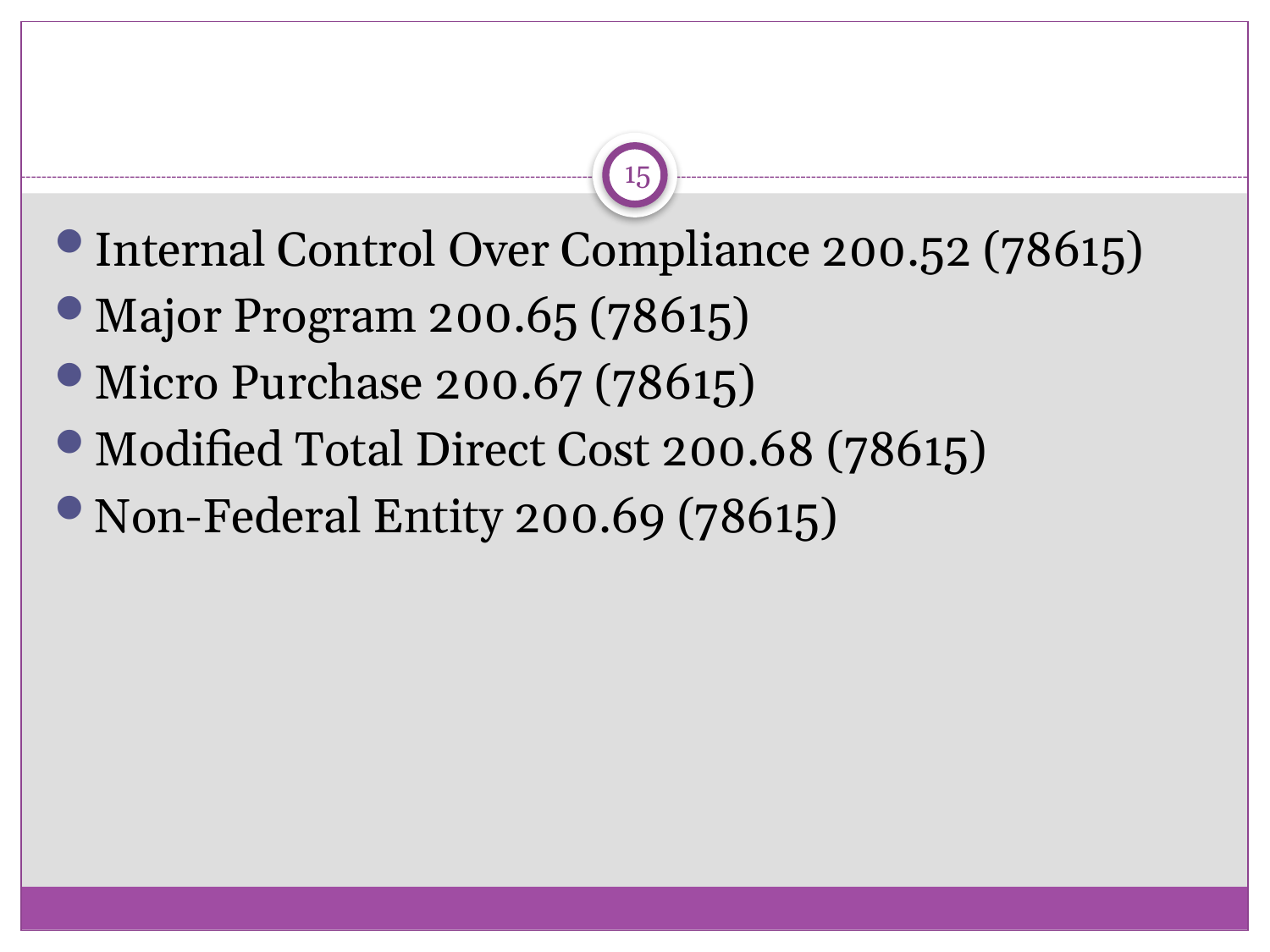

#
15
Internal Control Over Compliance 200.52 (78615)
Major Program 200.65 (78615)
Micro Purchase 200.67 (78615)
Modified Total Direct Cost 200.68 (78615)
Non-Federal Entity 200.69 (78615)